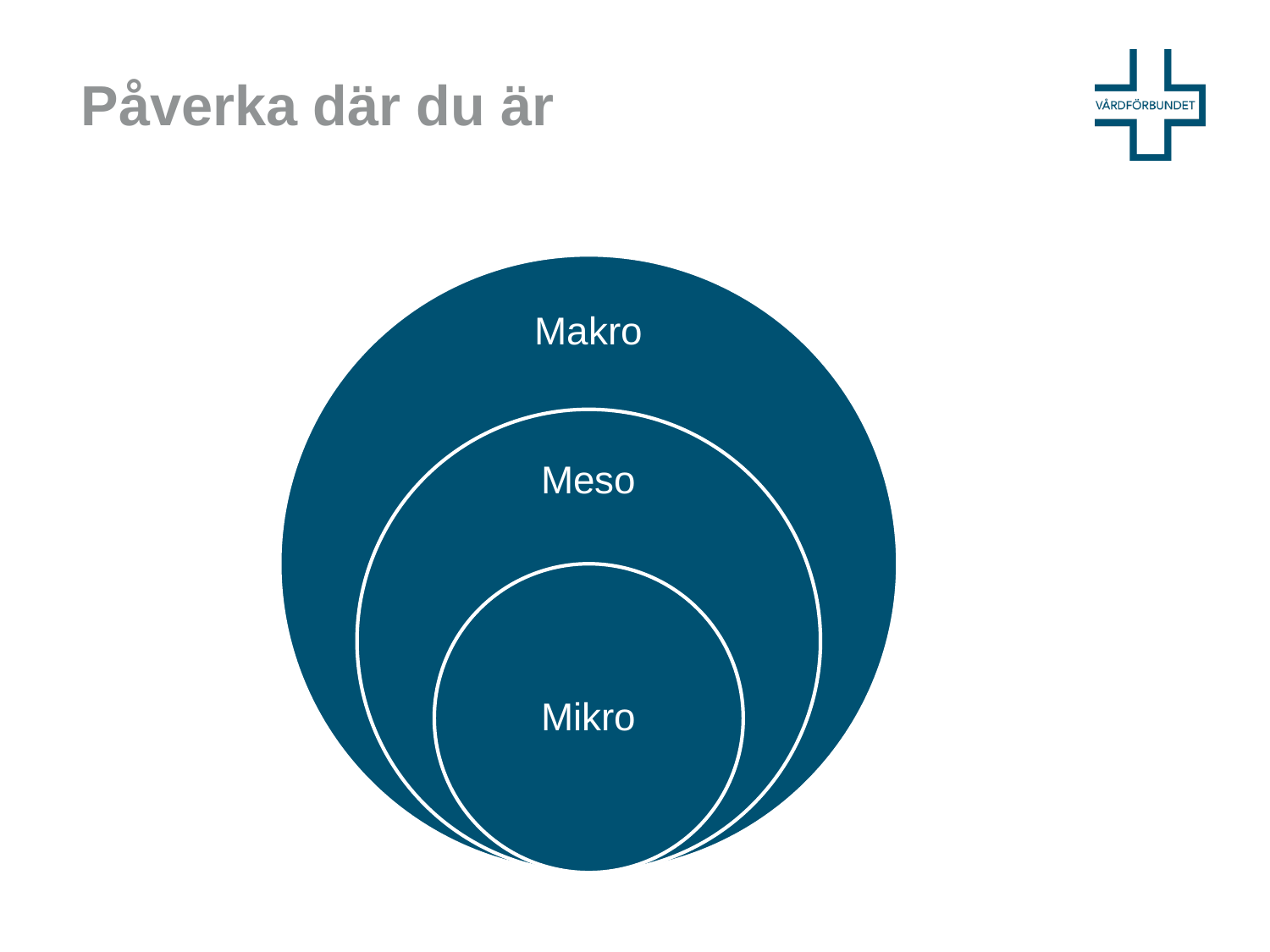

# Påverka där du är
Makro
Meso
Mikro